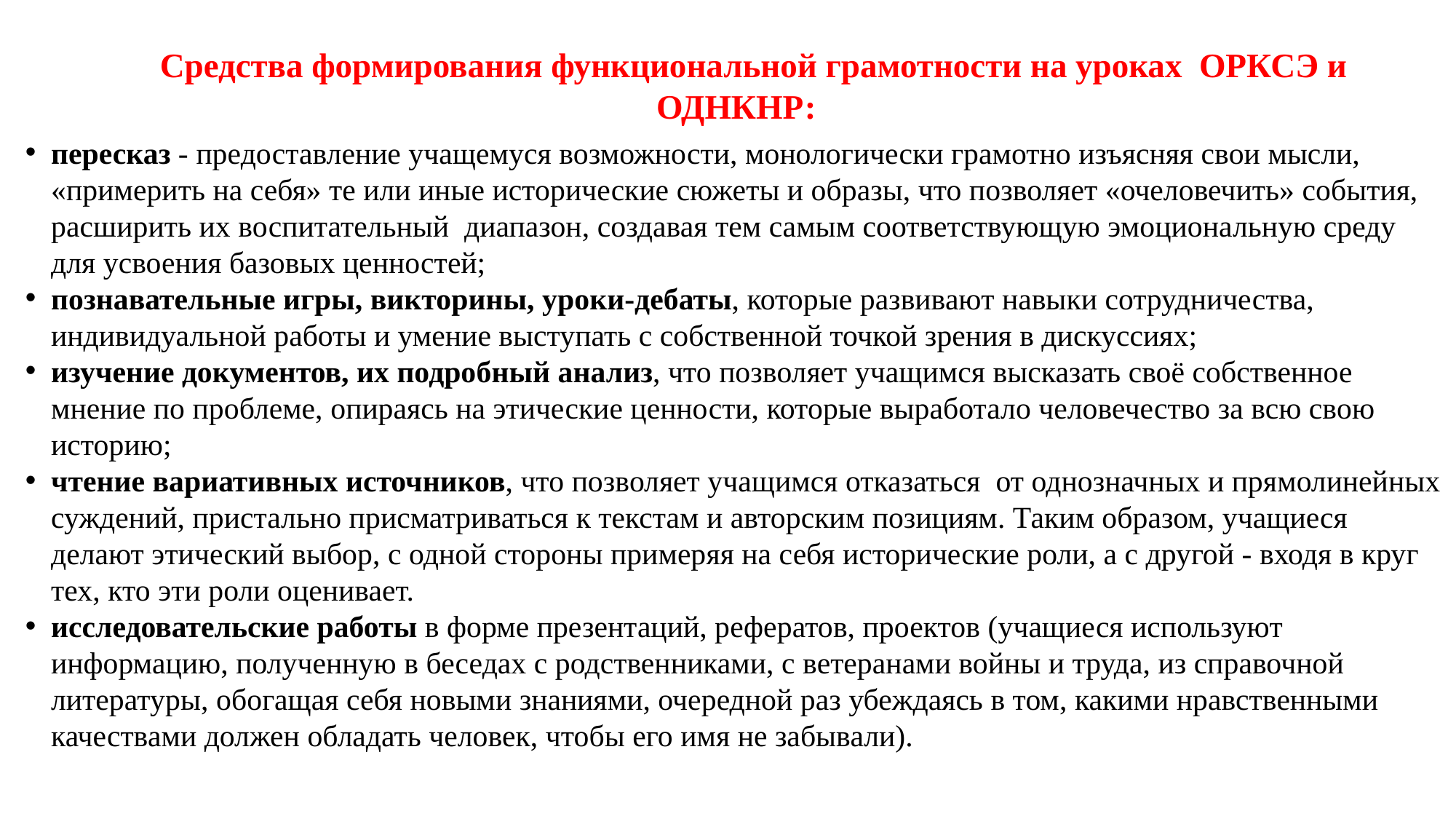

# Средства формирования функциональной грамотности на уроках  ОРКСЭ и ОДНКНР:
пересказ - предоставление учащемуся возможности, монологически грамотно изъясняя свои мысли, «примерить на себя» те или иные исторические сюжеты и образы, что позволяет «очеловечить» события, расширить их воспитательный  диапазон, создавая тем самым соответствующую эмоциональную среду для усвоения базовых ценностей;
познавательные игры, викторины, уроки-дебаты, которые развивают навыки сотрудничества, индивидуальной работы и умение выступать с собственной точкой зрения в дискуссиях;
изучение документов, их подробный анализ, что позволяет учащимся высказать своё собственное мнение по проблеме, опираясь на этические ценности, которые выработало человечество за всю свою историю;
чтение вариативных источников, что позволяет учащимся отказаться  от однозначных и прямолинейных суждений, пристально присматриваться к текстам и авторским позициям. Таким образом, учащиеся делают этический выбор, с одной стороны примеряя на себя исторические роли, а с другой - входя в круг тех, кто эти роли оценивает.
исследовательские работы в форме презентаций, рефератов, проектов (учащиеся используют информацию, полученную в беседах с родственниками, с ветеранами войны и труда, из справочной литературы, обогащая себя новыми знаниями, очередной раз убеждаясь в том, какими нравственными качествами должен обладать человек, чтобы его имя не забывали).